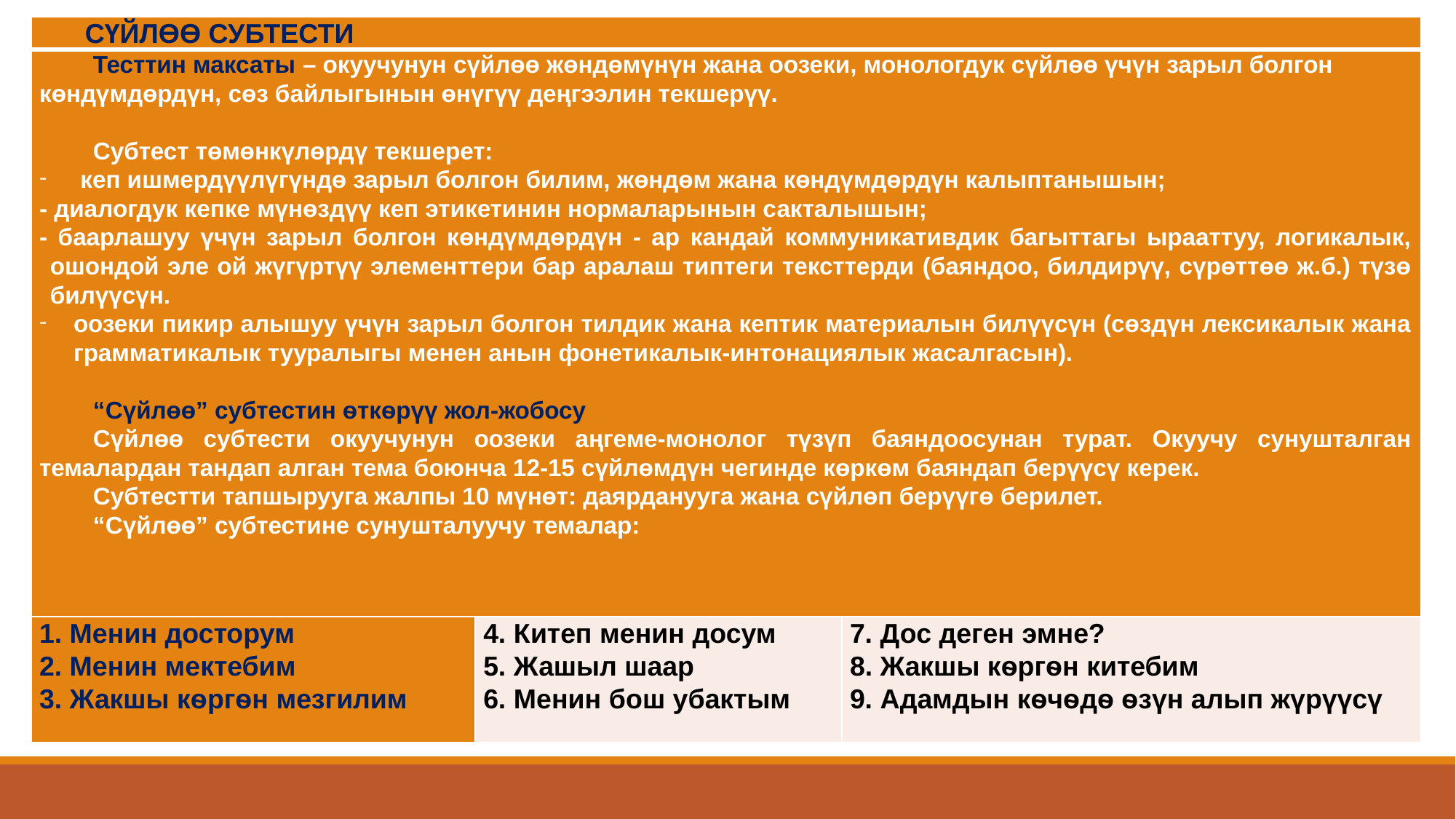

| СҮЙЛӨӨ СУБТЕСТИ |  |  |
| --- | --- | --- |
| Тесттин максаты – окуучунун сүйлөө жөндөмүнүн жана оозеки, монологдук сүйлөө үчүн зарыл болгон көндүмдөрдүн, сөз байлыгынын өнүгүү деңгээлин текшерүү. Субтест төмөнкүлөрдү текшерет: кеп ишмердүүлүгүндө зарыл болгон билим, жөндөм жана көндүмдөрдүн калыптанышын; - диалогдук кепке мүнөздүү кеп этикетинин нормаларынын сакталышын; - баарлашуу үчүн зарыл болгон көндүмдөрдүн - ар кандай коммуникативдик багыттагы ырааттуу, логикалык, ошондой эле ой жүгүртүү элементтери бар аралаш типтеги тексттерди (баяндоо, билдирүү, сүрөттөө ж.б.) түзө билүүсүн. оозеки пикир алышуу үчүн зарыл болгон тилдик жана кептик материалын билүүсүн (сөздүн лексикалык жана грамматикалык тууралыгы менен анын фонетикалык-интонациялык жасалгасын). “Сүйлөө” субтестин ѳткѳрүү жол-жобосу Сүйлөө субтести окуучунун оозеки аңгеме-монолог түзүп баяндоосунан турат. Окуучу сунушталган темалардан тандап алган тема боюнча 12-15 сүйлөмдүн чегинде көркөм баяндап берүүсү керек. Субтестти тапшырууга жалпы 10 мүнөт: даярданууга жана сүйлөп берүүгө берилет. “Сүйлөө” субтестине сунушталуучу темалар: |  |  |
| 1. Менин досторум 2. Менин мектебим 3. Жакшы кѳргѳн мезгилим | 4. Китеп менин досум 5. Жашыл шаар 6. Менин бош убактым | 7. Дос деген эмне? 8. Жакшы кѳргѳн китебим 9. Адамдын кѳчѳдѳ ѳзүн алып жүрүүсү |